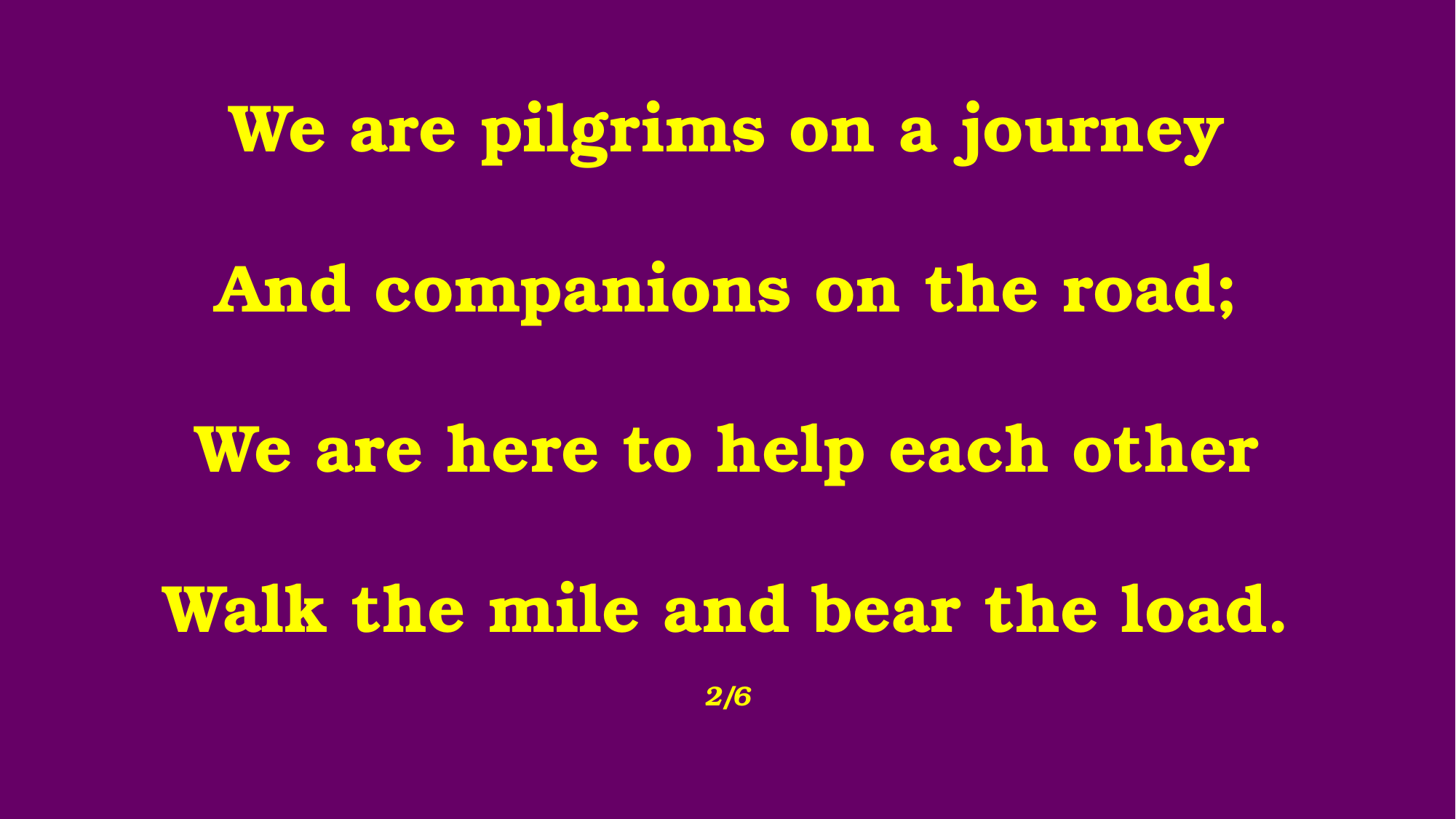

We are pilgrims on a journey
And companions on the road;
We are here to help each other
Walk the mile and bear the load.
2/6